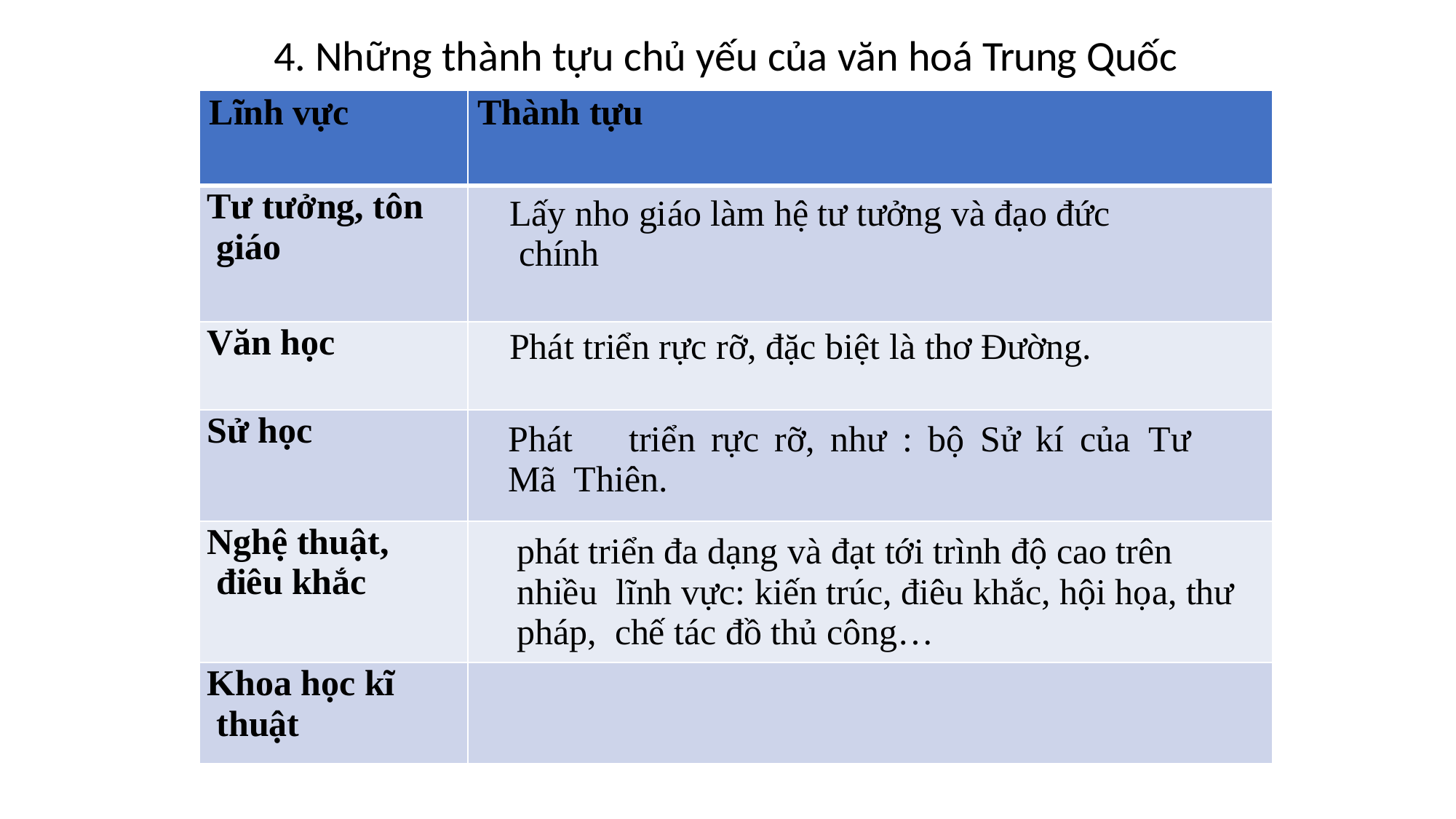

# 4. Những thành tựu chủ yếu của văn hoá Trung Quốc
| Lĩnh vực | Thành tựu |
| --- | --- |
| Tư tưởng, tôn giáo | Lấy nho giáo làm hệ tư tưởng và đạo đức chính |
| Văn học | Phát triển rực rỡ, đặc biệt là thơ Đường. |
| Sử học | Phát triển rực rỡ, như : bộ Sử kí của Tư Mã Thiên. |
| Nghệ thuật, điêu khắc | phát triển đa dạng và đạt tới trình độ cao trên nhiều lĩnh vực: kiến trúc, điêu khắc, hội họa, thư pháp, chế tác đồ thủ công… |
| Khoa học kĩ thuật |  |
KNTT&CS - 0919574295
52